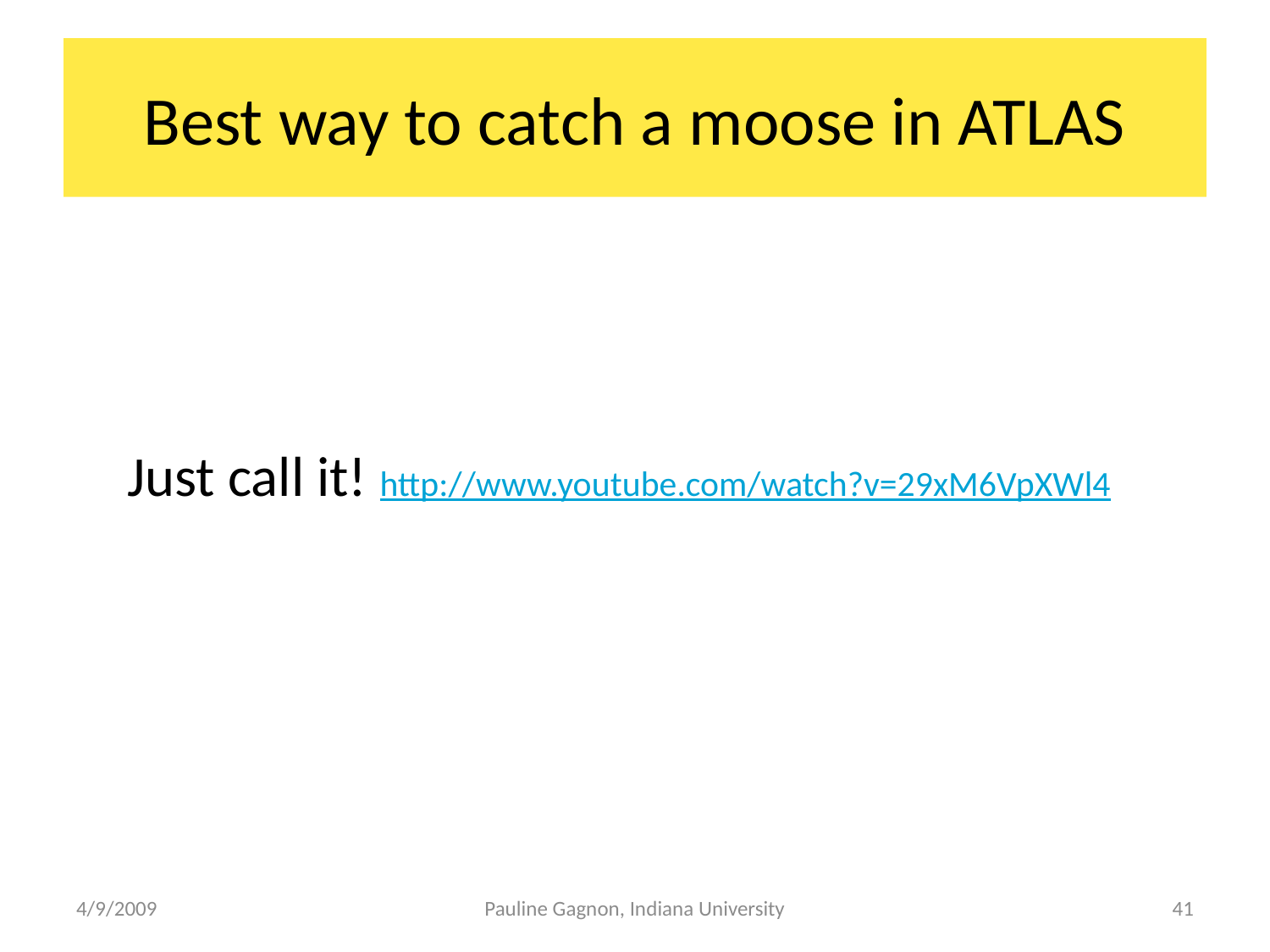

# Best way to catch a moose in ATLAS
Just call it! http://www.youtube.com/watch?v=29xM6VpXWl4
4/9/2009
Pauline Gagnon, Indiana University
41